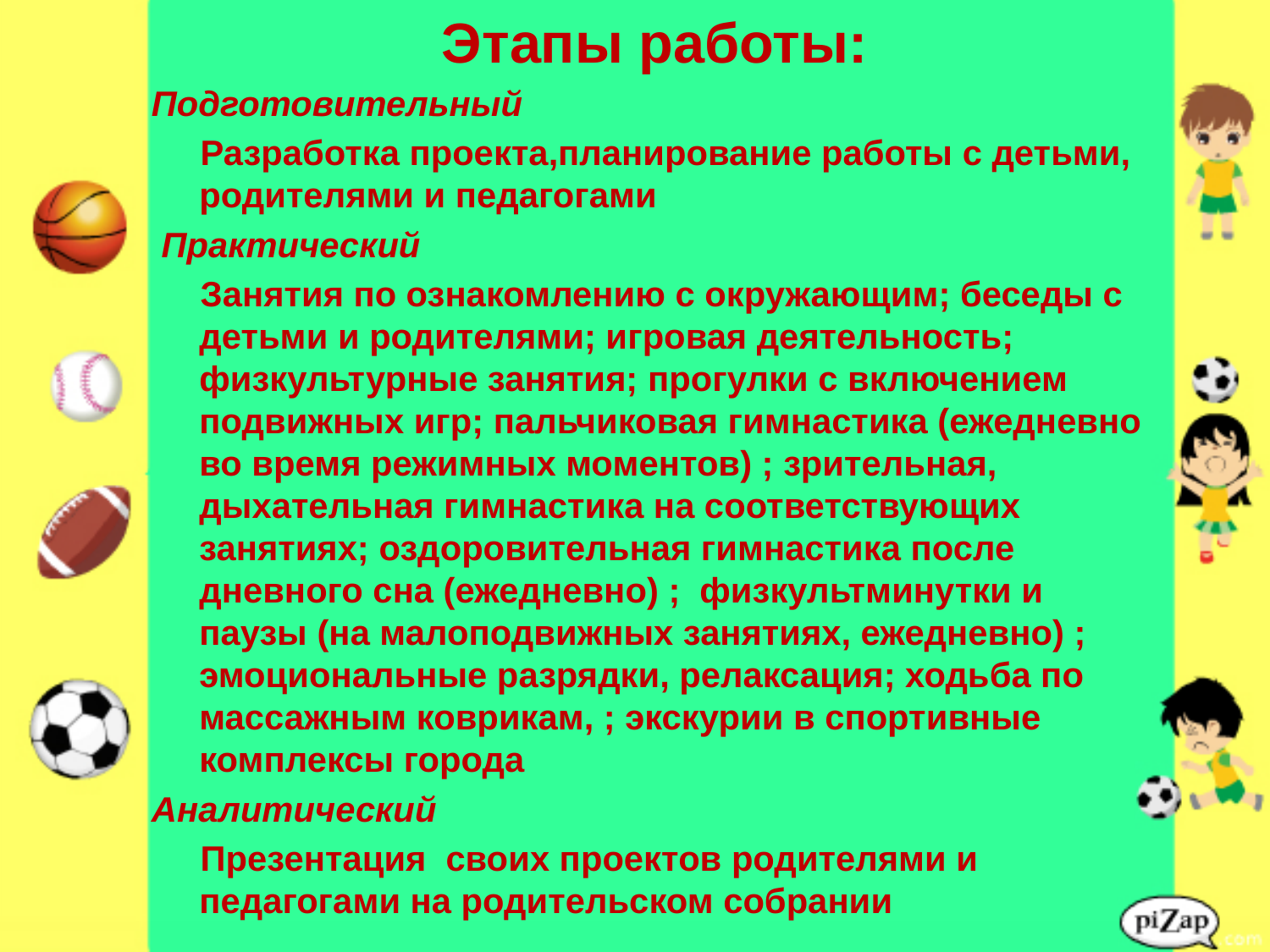

Этапы работы:
Подготовительный
     Разработка проекта,планирование работы с детьми, родителями и педагогами
 Практический
     Занятия по ознакомлению с окружающим; беседы с детьми и родителями; игровая деятельность; физкультурные занятия; прогулки с включением подвижных игр; пальчиковая гимнастика (ежедневно во время режимных моментов) ; зрительная, дыхательная гимнастика на соответствующих занятиях; оздоровительная гимнастика после дневного сна (ежедневно) ;  физкультминутки и паузы (на малоподвижных занятиях, ежедневно) ; эмоциональные разрядки, релаксация; ходьба по массажным коврикам, ; экскурии в спортивные комплексы города
Аналитический
     Презентация  своих проектов родителями и педагогами на родительском собрании